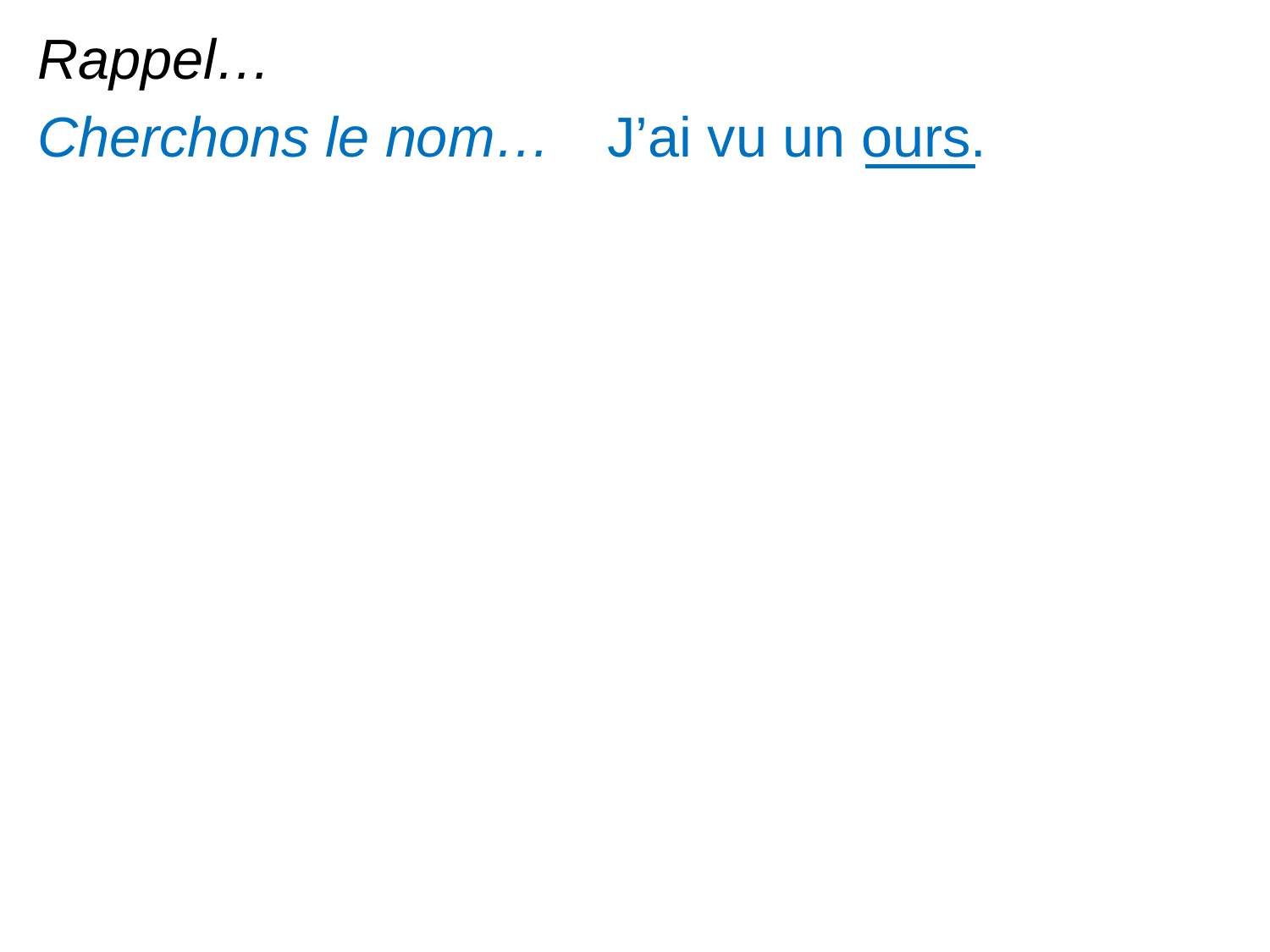

Rappel…
J’ai vu un ours.
Cherchons le nom…